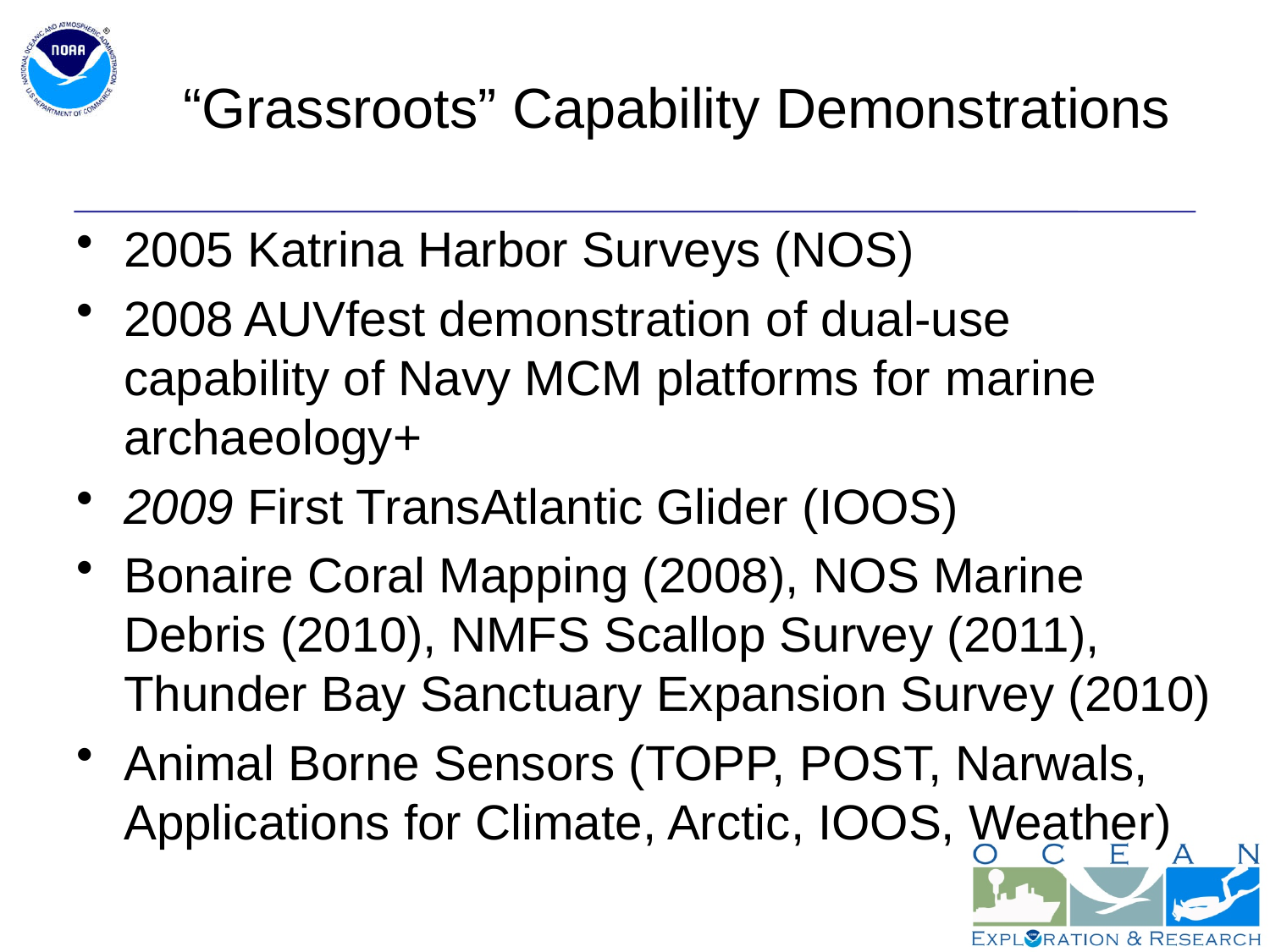

# “Grassroots” Capability Demonstrations
2005 Katrina Harbor Surveys (NOS)
2008 AUVfest demonstration of dual-use capability of Navy MCM platforms for marine archaeology+
2009 First TransAtlantic Glider (IOOS)
Bonaire Coral Mapping (2008), NOS Marine Debris (2010), NMFS Scallop Survey (2011), Thunder Bay Sanctuary Expansion Survey (2010)
Animal Borne Sensors (TOPP, POST, Narwals, Applications for Climate, Arctic, IOOS, Weather)